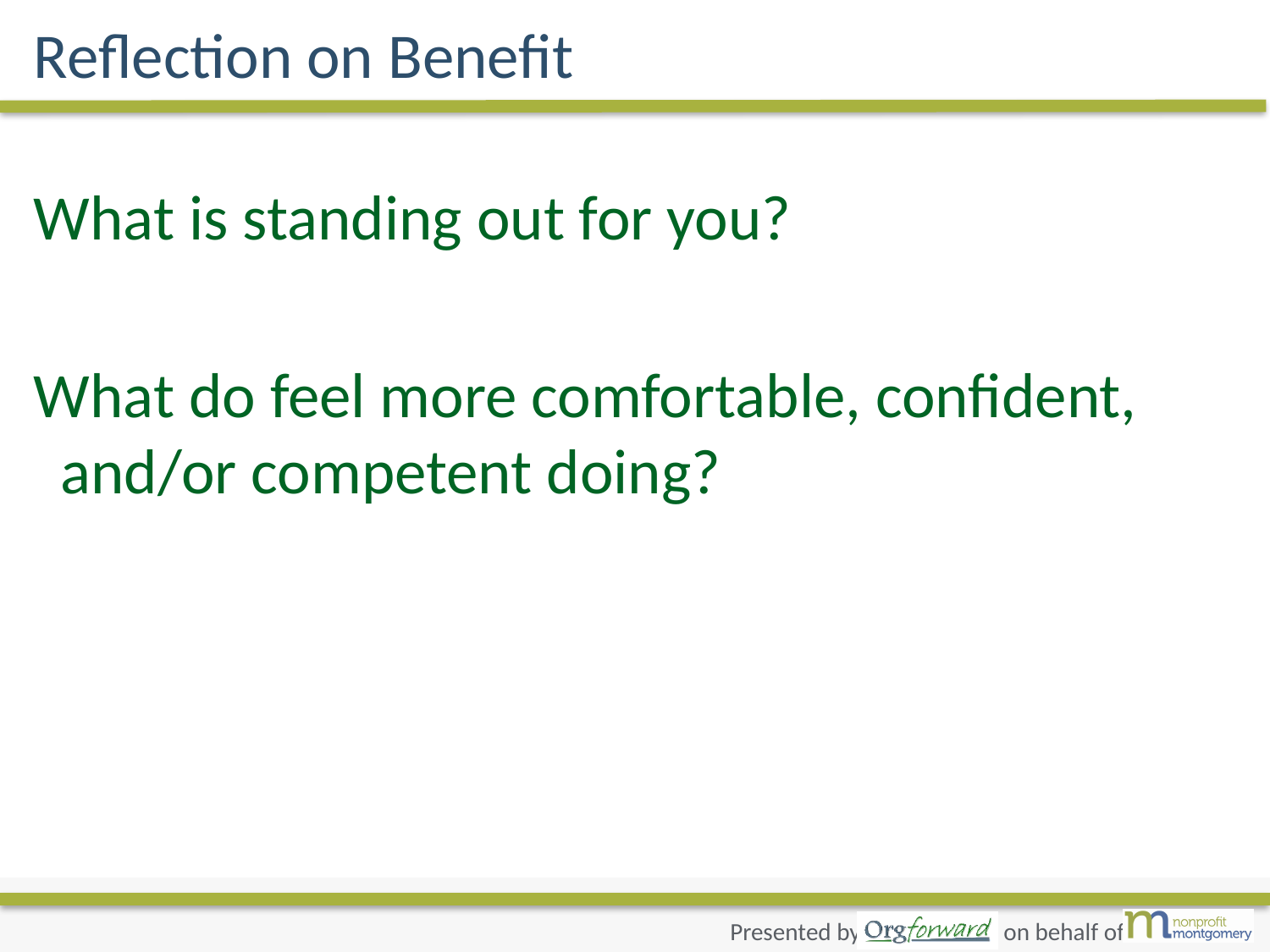

# Reflection on Benefit
What is standing out for you?

What do feel more comfortable, confident, and/or competent doing?